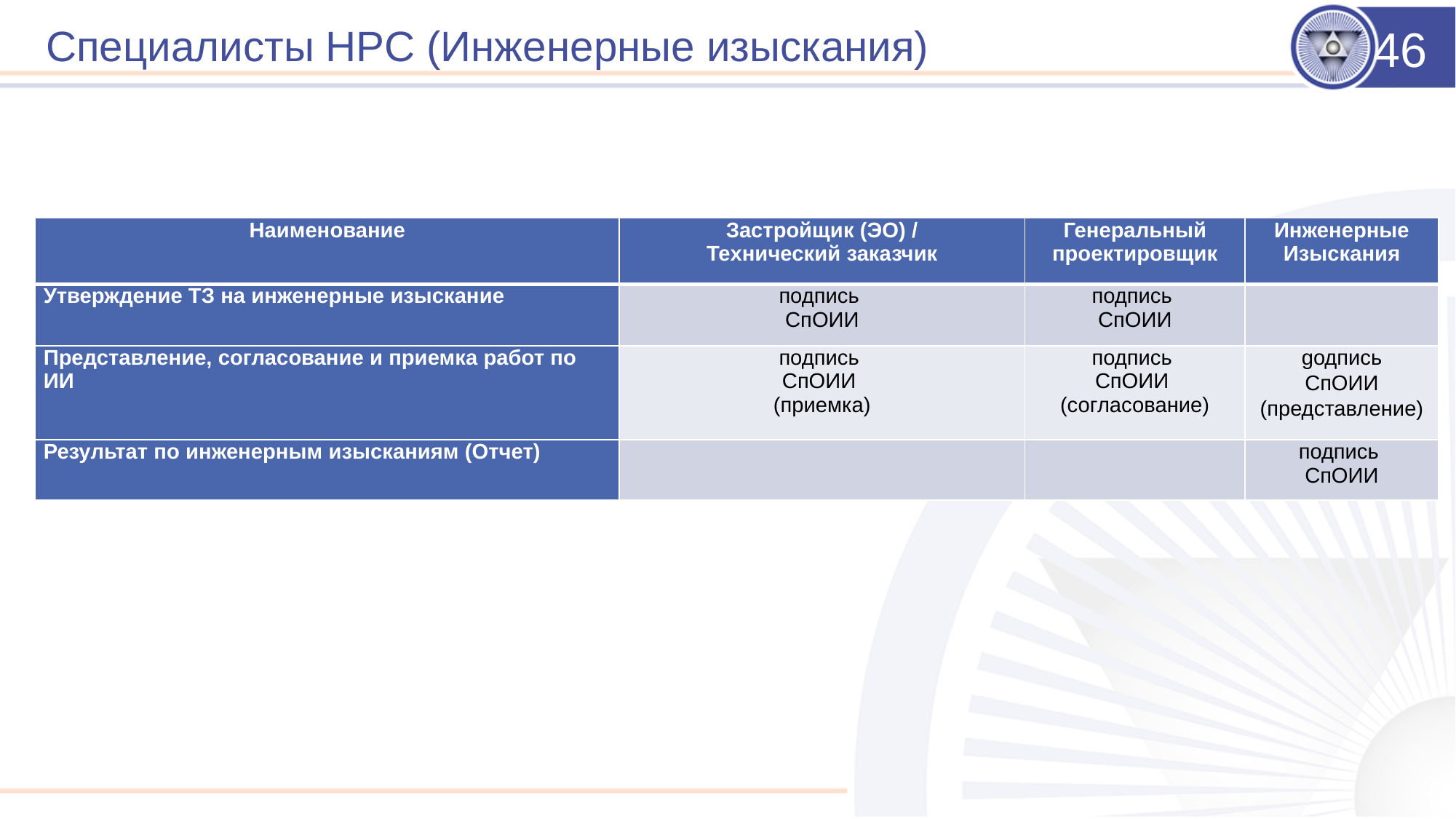

# Специалисты НРС (Инженерные изыскания)
46
| Наименование | Застройщик (ЭО) / Технический заказчик | Генеральный проектировщик | Инженерные Изыскания |
| --- | --- | --- | --- |
| Утверждение ТЗ на инженерные изыскание | подпись CпОИИ | подпись СпОИИ |  |
| Представление, согласование и приемка работ по ИИ | подпись CпОИИ (приемка) | подпись CпОИИ (согласование) | gодпись CпОИИ (представление) |
| Результат по инженерным изысканиям (Отчет) |  |  | подпись CпОИИ |